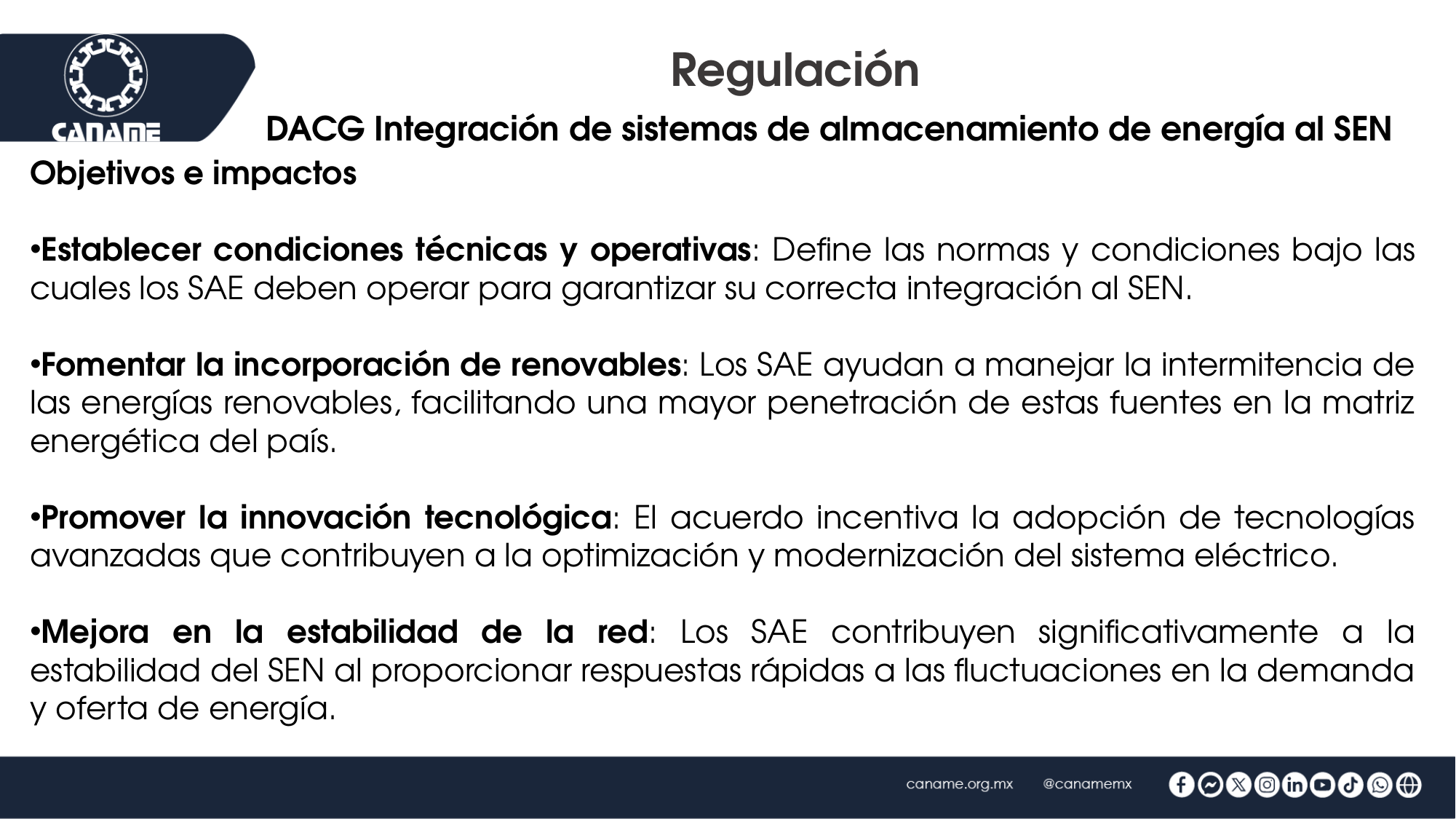

Regulación
DACG Integración de sistemas de almacenamiento de energía al SEN
Objetivos e impactos

Establecer condiciones técnicas y operativas: Define las normas y condiciones bajo las cuales los SAE deben operar para garantizar su correcta integración al SEN.

Fomentar la incorporación de renovables: Los SAE ayudan a manejar la intermitencia de las energías renovables, facilitando una mayor penetración de estas fuentes en la matriz energética del país.

Promover la innovación tecnológica: El acuerdo incentiva la adopción de tecnologías avanzadas que contribuyen a la optimización y modernización del sistema eléctrico.

Mejora en la estabilidad de la red: Los SAE contribuyen significativamente a la estabilidad del SEN al proporcionar respuestas rápidas a las fluctuaciones en la demanda y oferta de energía.